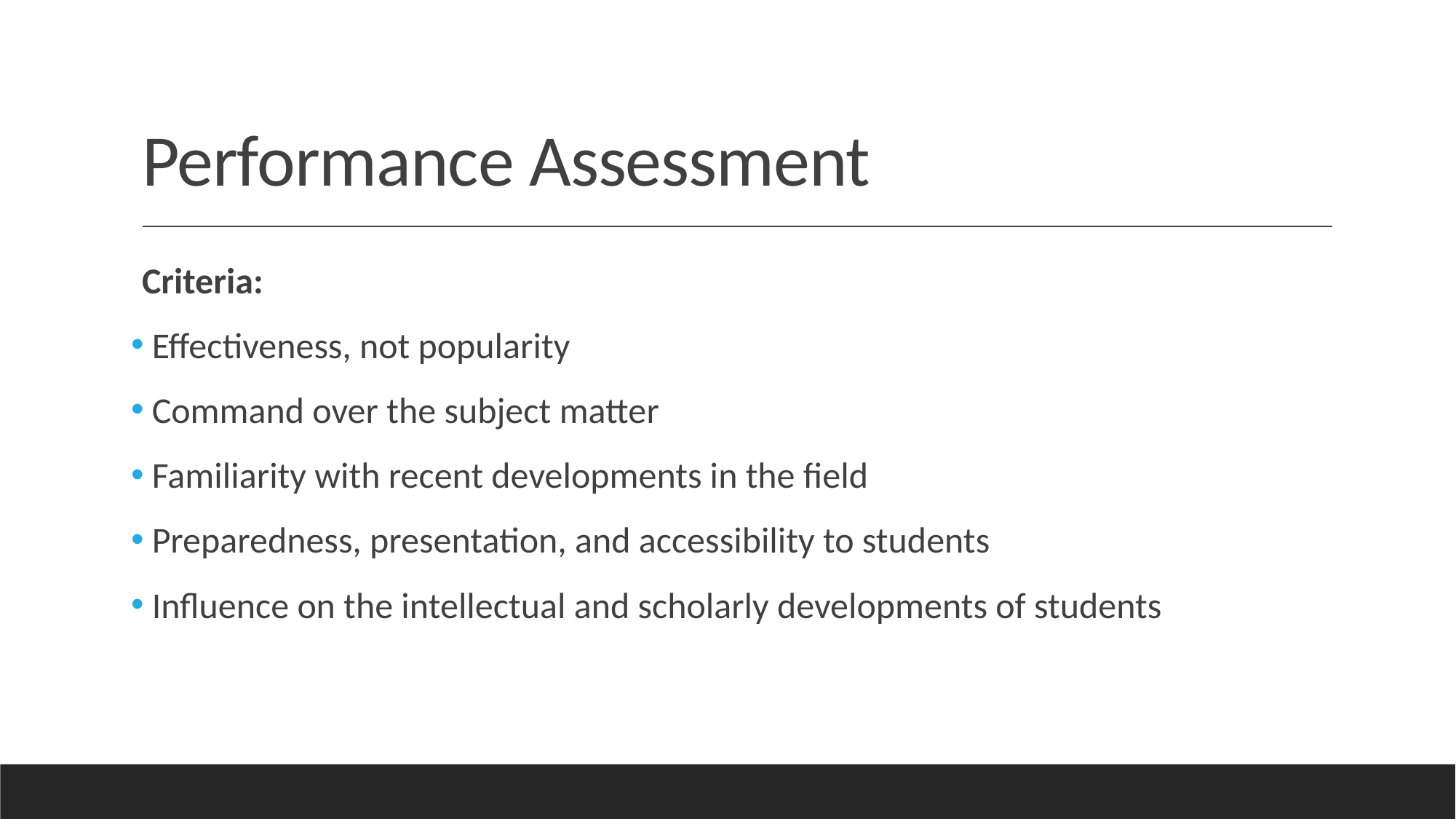

# Performance Assessment
Criteria:
 Effectiveness, not popularity
 Command over the subject matter
 Familiarity with recent developments in the field
 Preparedness, presentation, and accessibility to students
 Influence on the intellectual and scholarly developments of students